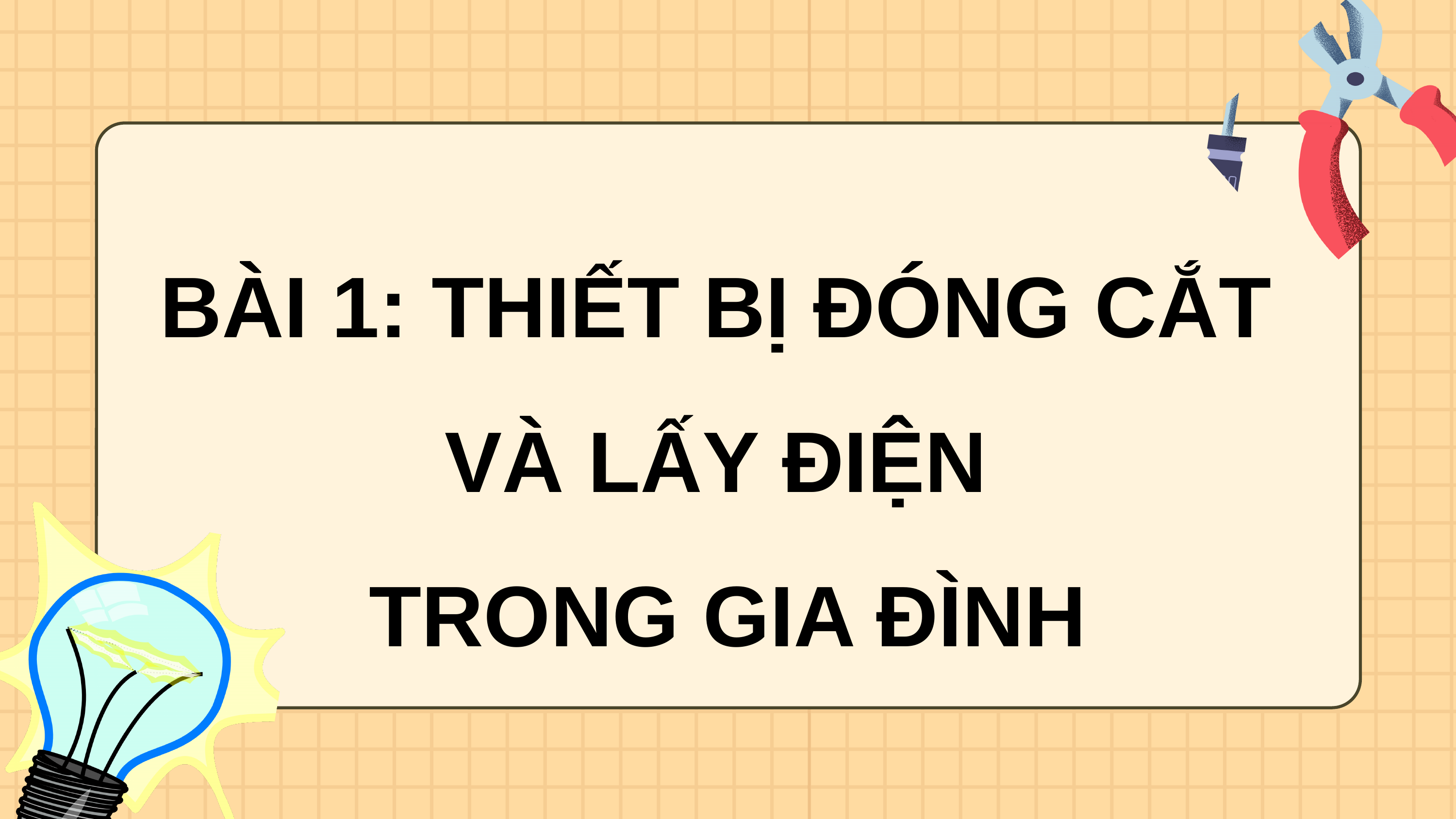

BÀI 1: THIẾT BỊ ĐÓNG CẮT
VÀ LẤY ĐIỆN
TRONG GIA ĐÌNH